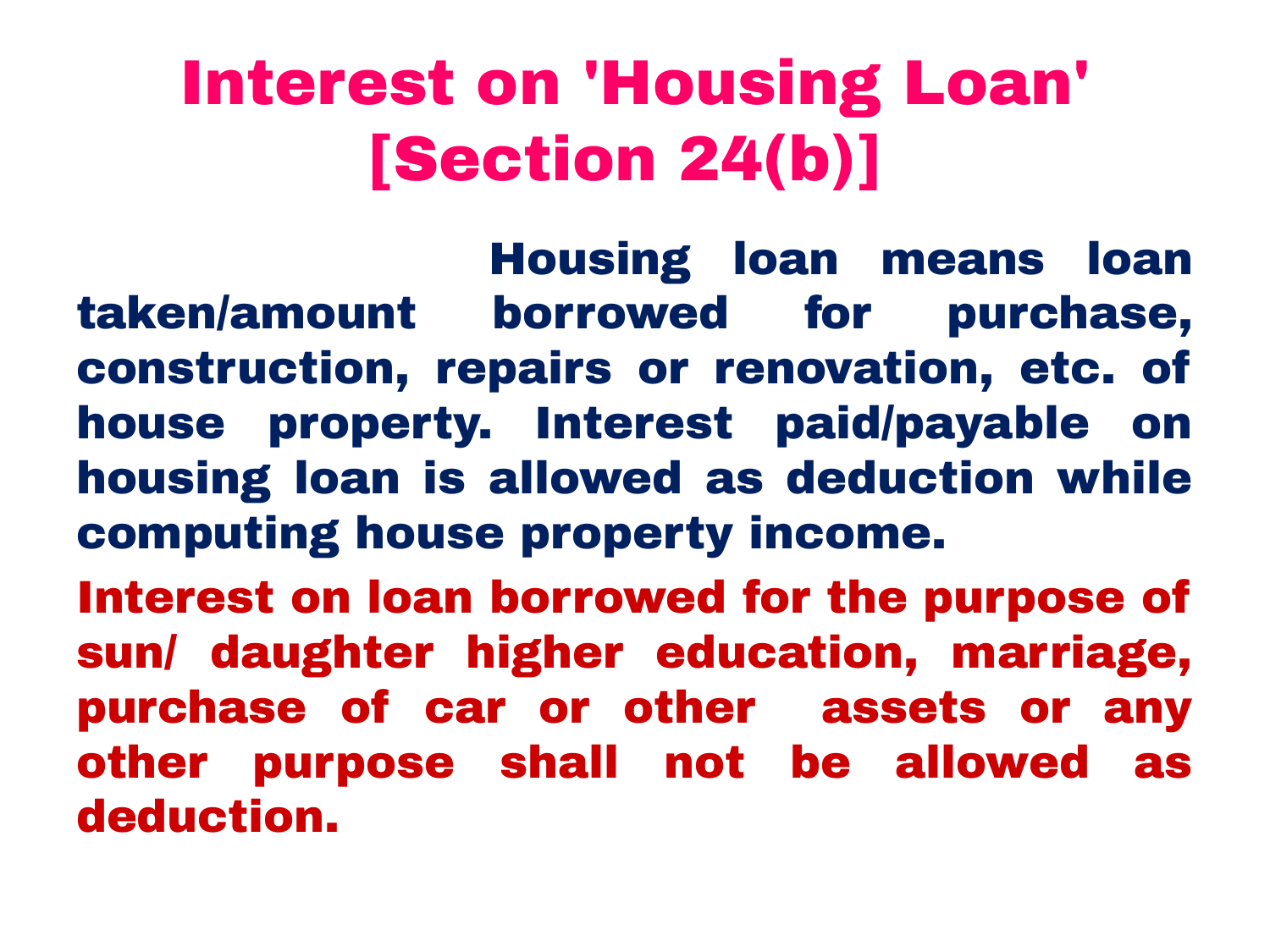

# Interest on 'Housing Loan' [Section 24(b)]
          Housing loan means loan taken/amount borrowed for purchase, construction, repairs or renovation, etc. of house property. Interest paid/payable on housing loan is allowed as deduction while computing house property income.
Interest on loan borrowed for the purpose of sun/ daughter higher education, marriage, purchase of car or other  assets or any other purpose shall not be allowed as deduction.